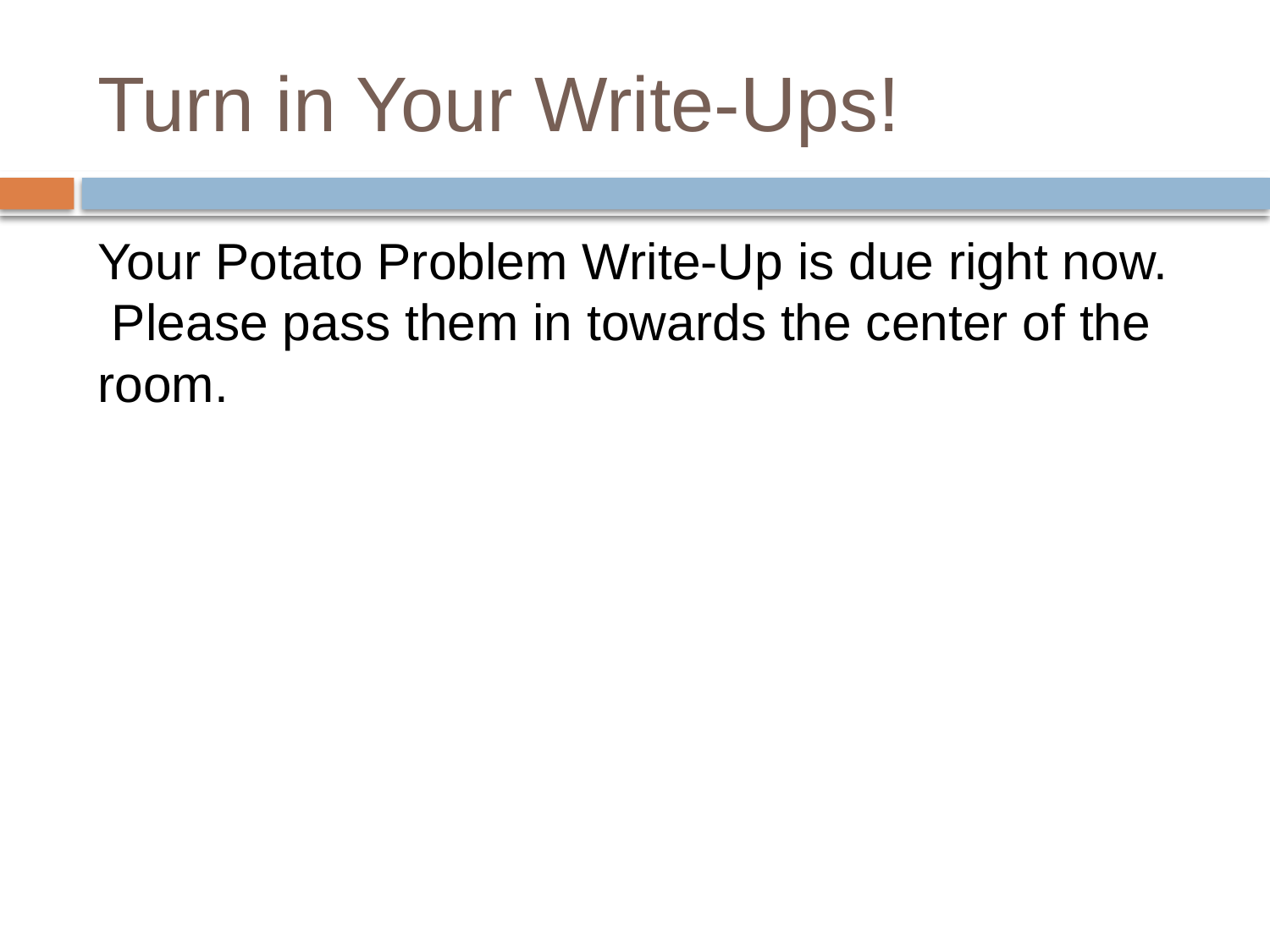

# Turn in Your Write-Ups!
Your Potato Problem Write-Up is due right now.  Please pass them in towards the center of the room.